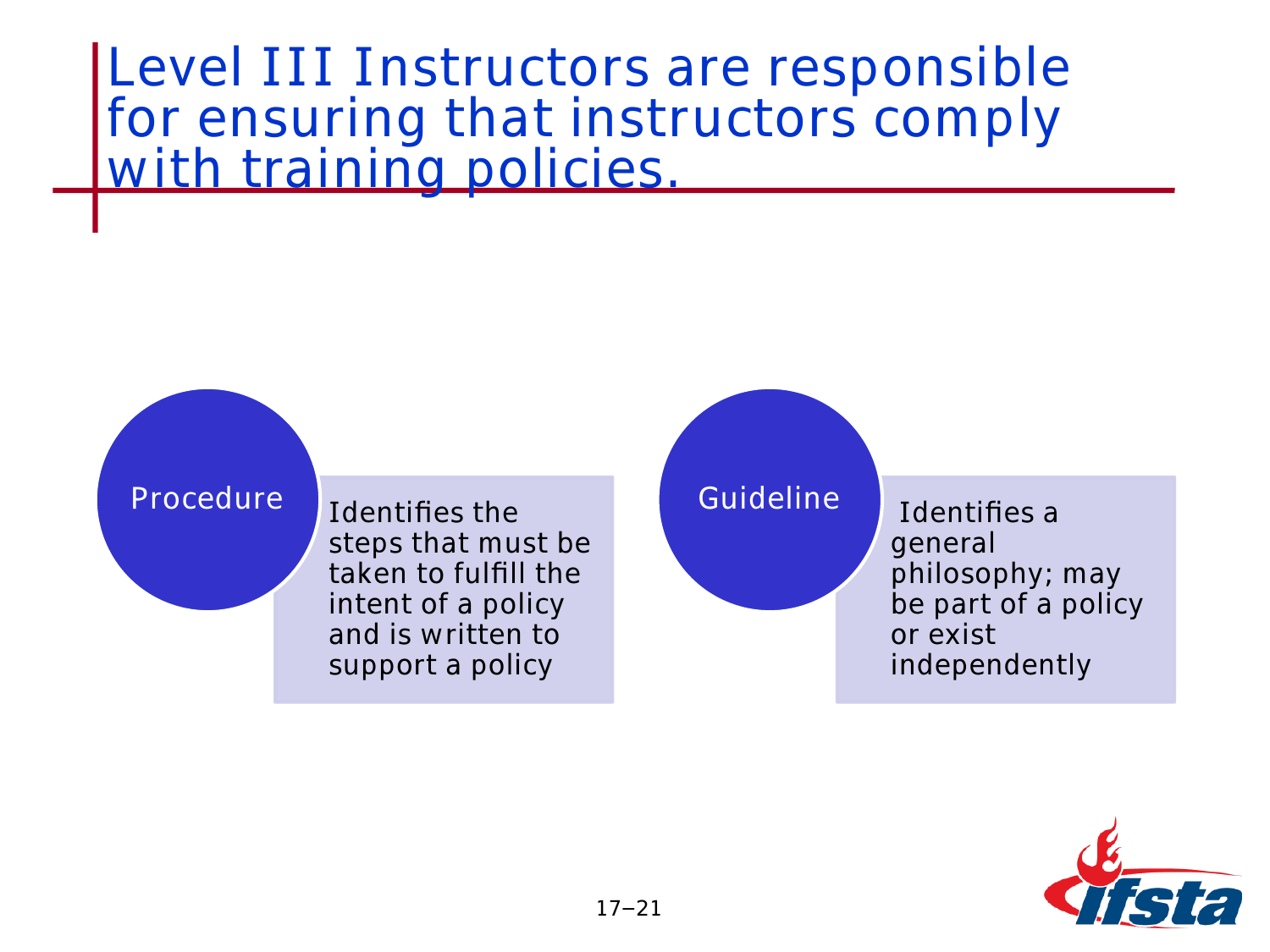

# Level III Instructors are responsible for ensuring that instructors comply with training policies.
Identifies the steps that must be taken to fulfill the intent of a policy and is written to support a policy
Procedure
 Identifies a general philosophy; may be part of a policy or exist independently
Guideline
17–21